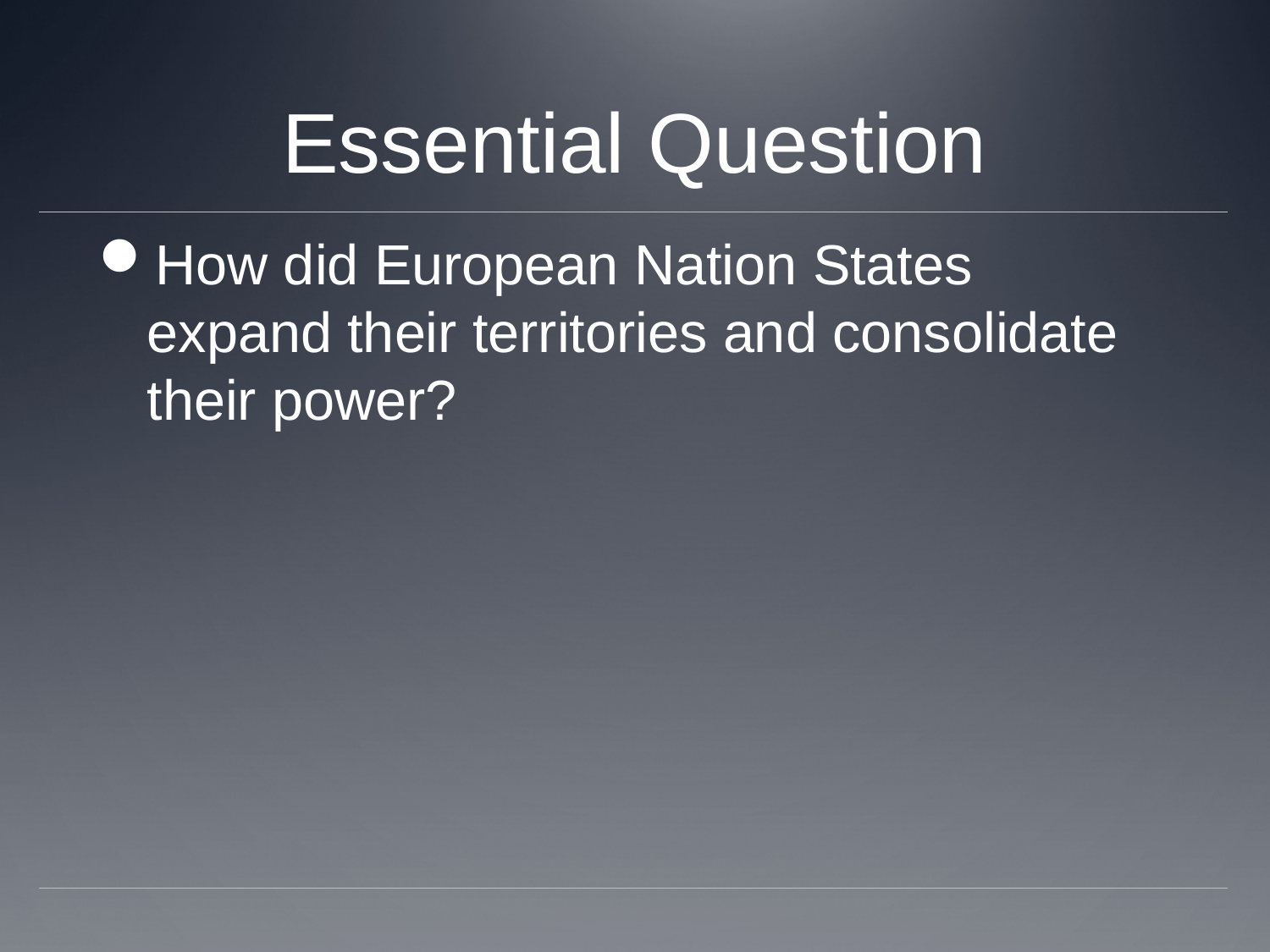

# Essential Question
How did European Nation States expand their territories and consolidate their power?